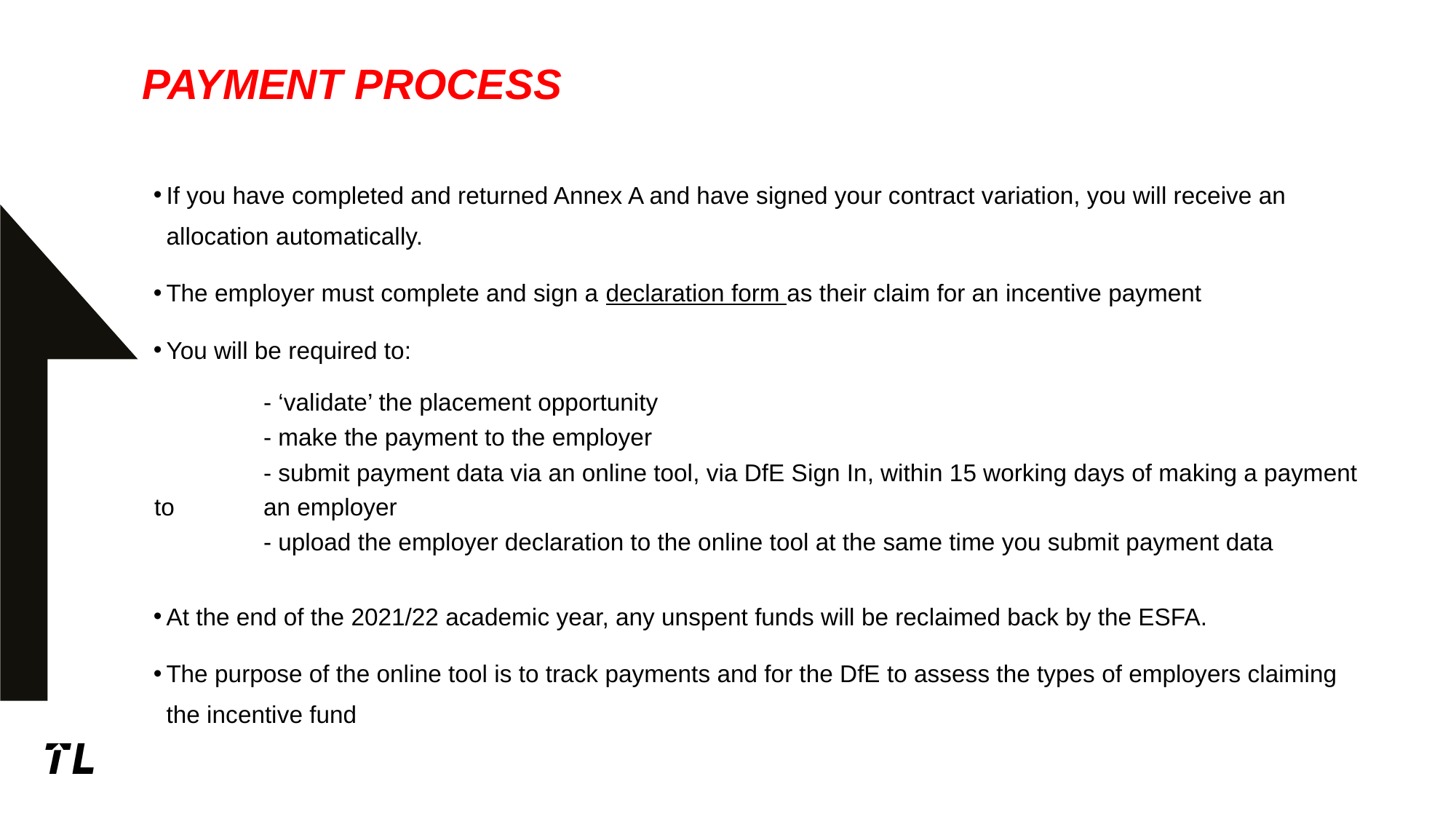

# Payment process
If you have completed and returned Annex A and have signed your contract variation, you will receive an allocation automatically.
The employer must complete and sign a declaration form as their claim for an incentive payment
You will be required to:
	- ‘validate’ the placement opportunity
	- make the payment to the employer
	- submit payment data via an online tool, via DfE Sign In, within 15 working days of making a payment to 	an employer
	- upload the employer declaration to the online tool at the same time you submit payment data
At the end of the 2021/22 academic year, any unspent funds will be reclaimed back by the ESFA.
The purpose of the online tool is to track payments and for the DfE to assess the types of employers claiming the incentive fund